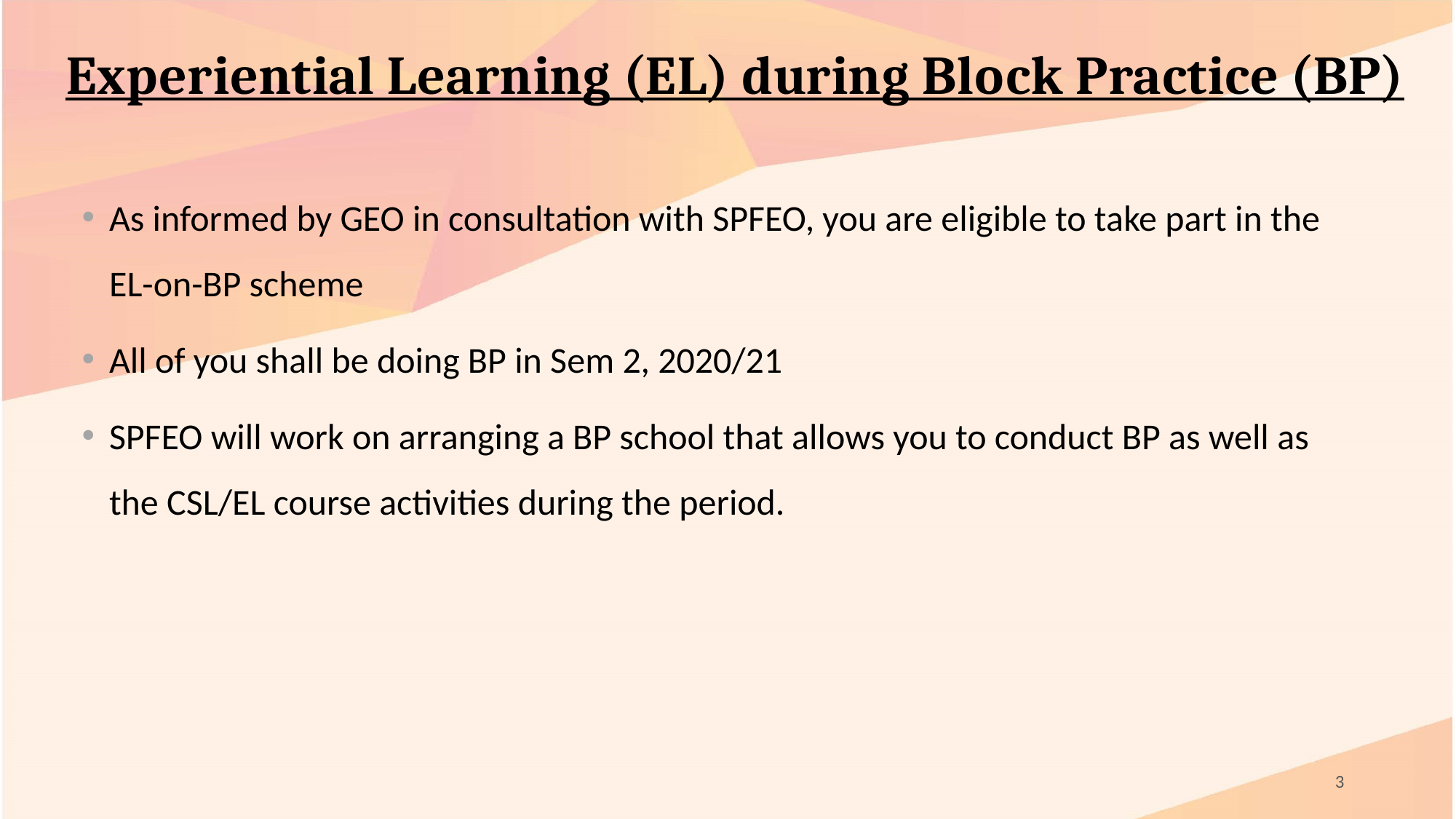

Experiential Learning (EL) during Block Practice (BP)

As informed by GEO in consultation with SPFEO, you are eligible to take part in the EL-on-BP scheme
All of you shall be doing BP in Sem 2, 2020/21
SPFEO will work on arranging a BP school that allows you to conduct BP as well as the CSL/EL course activities during the period.
3